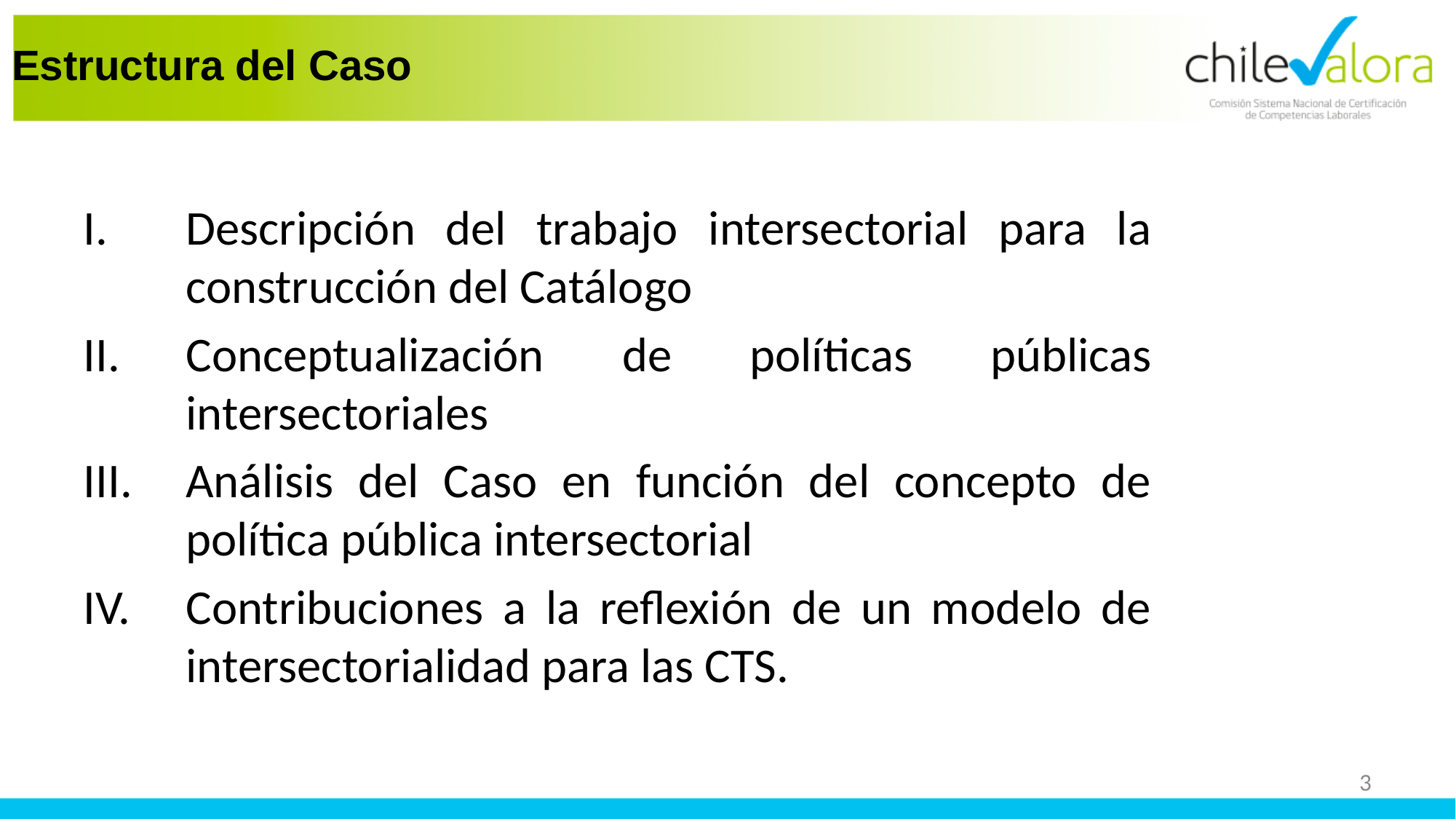

Estructura del Caso
Descripción del trabajo intersectorial para la construcción del Catálogo
Conceptualización de políticas públicas intersectoriales
Análisis del Caso en función del concepto de política pública intersectorial
Contribuciones a la reflexión de un modelo de intersectorialidad para las CTS.
3